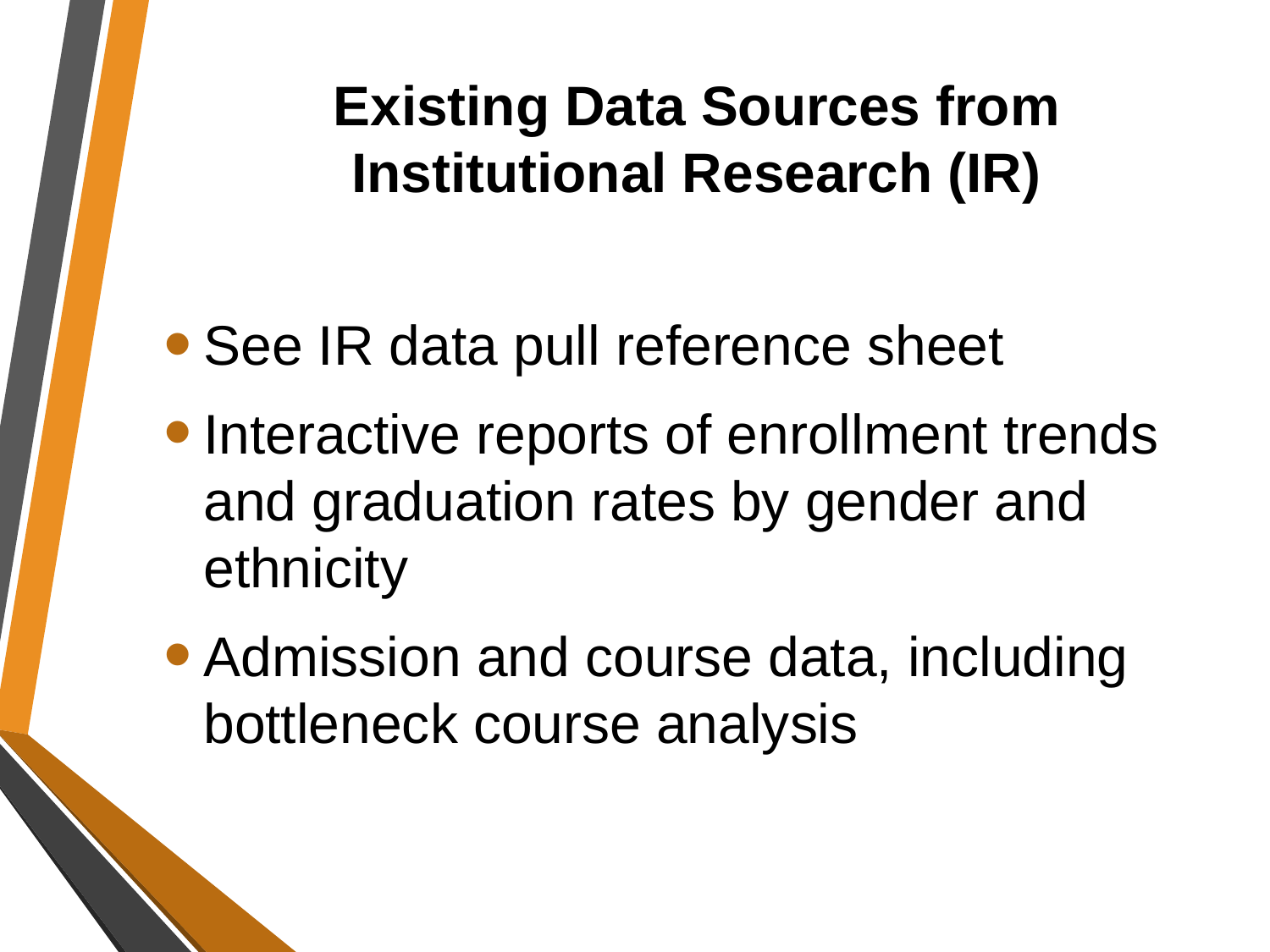

# Existing Data Sources from Institutional Research (IR)
See IR data pull reference sheet
Interactive reports of enrollment trends and graduation rates by gender and ethnicity
Admission and course data, including bottleneck course analysis